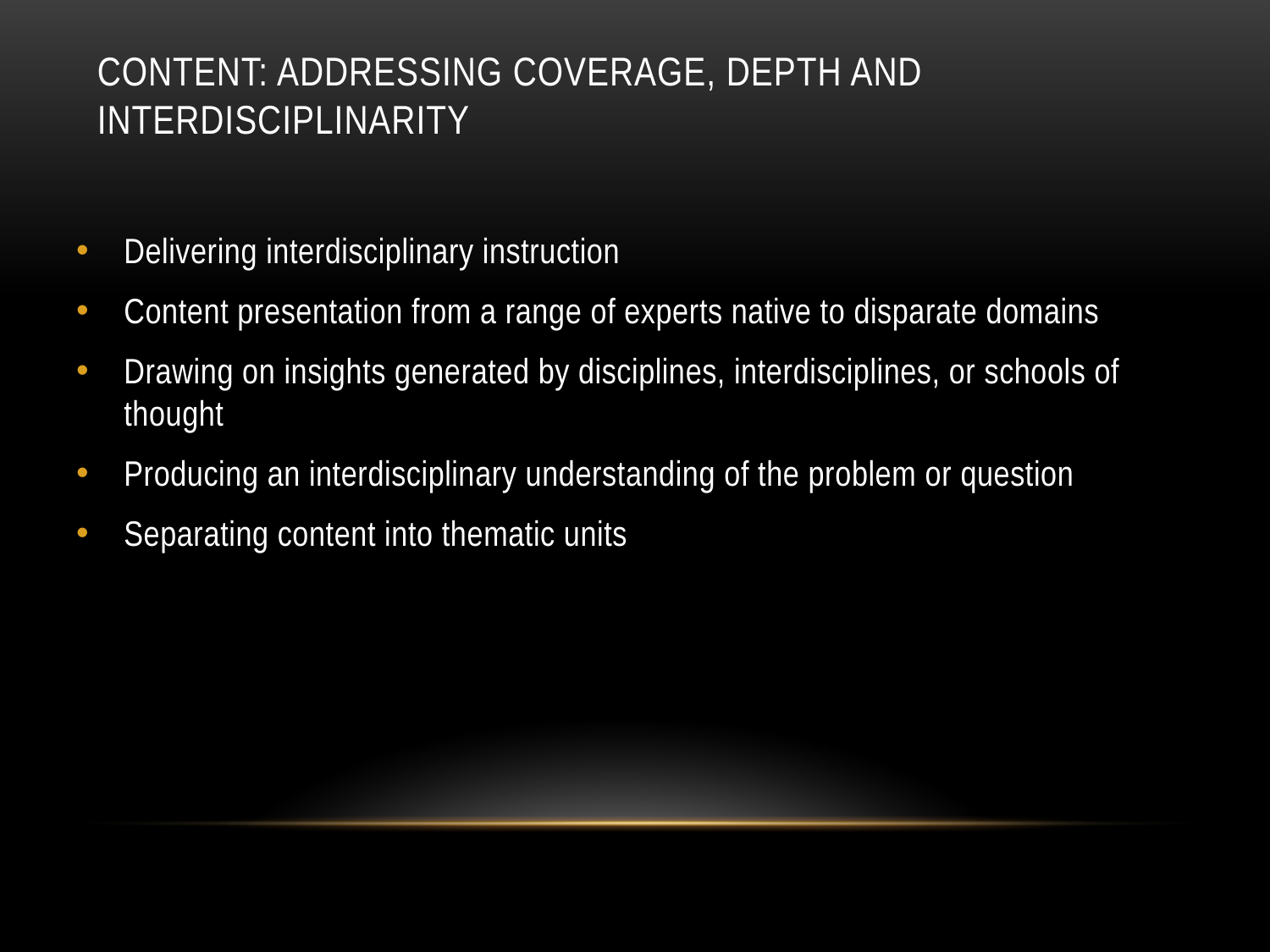

# Content: addressing coverage, depth and interdisciplinarity
Delivering interdisciplinary instruction
Content presentation from a range of experts native to disparate domains
Drawing on insights generated by disciplines, interdisciplines, or schools of thought
Producing an interdisciplinary understanding of the problem or question
Separating content into thematic units